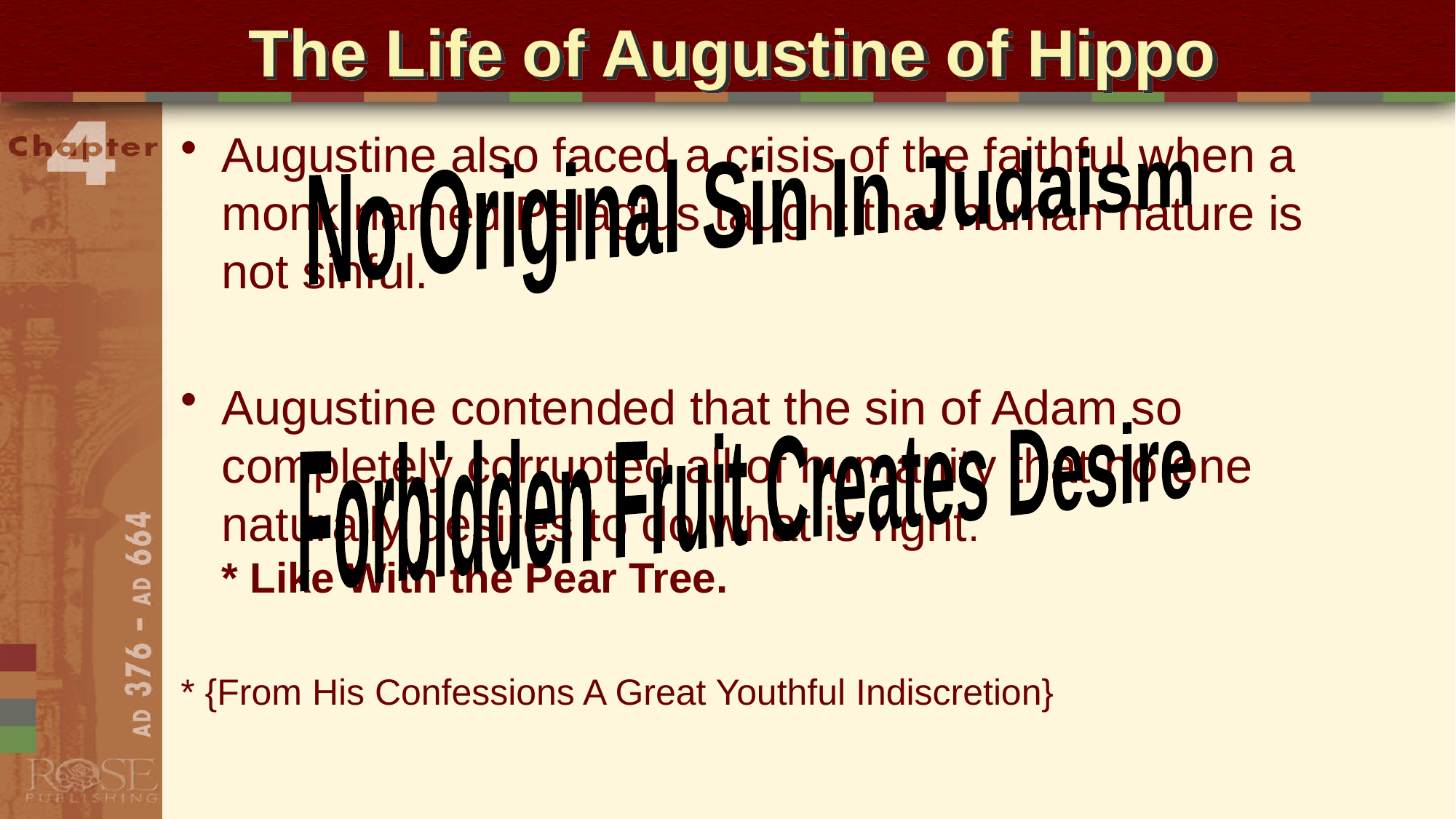

# The Life of Augustine of Hippo
Augustine also faced a crisis of the faithful when a monk named Pelagius taught that human nature is not sinful.

Augustine contended that the sin of Adam so completely corrupted all of humanity that no one naturally desires to do what is right.                                 * Like With the Pear Tree.

* {From His Confessions A Great Youthful Indiscretion}
No Original Sin In Judaism
Forbidden Fruit Creates Desire